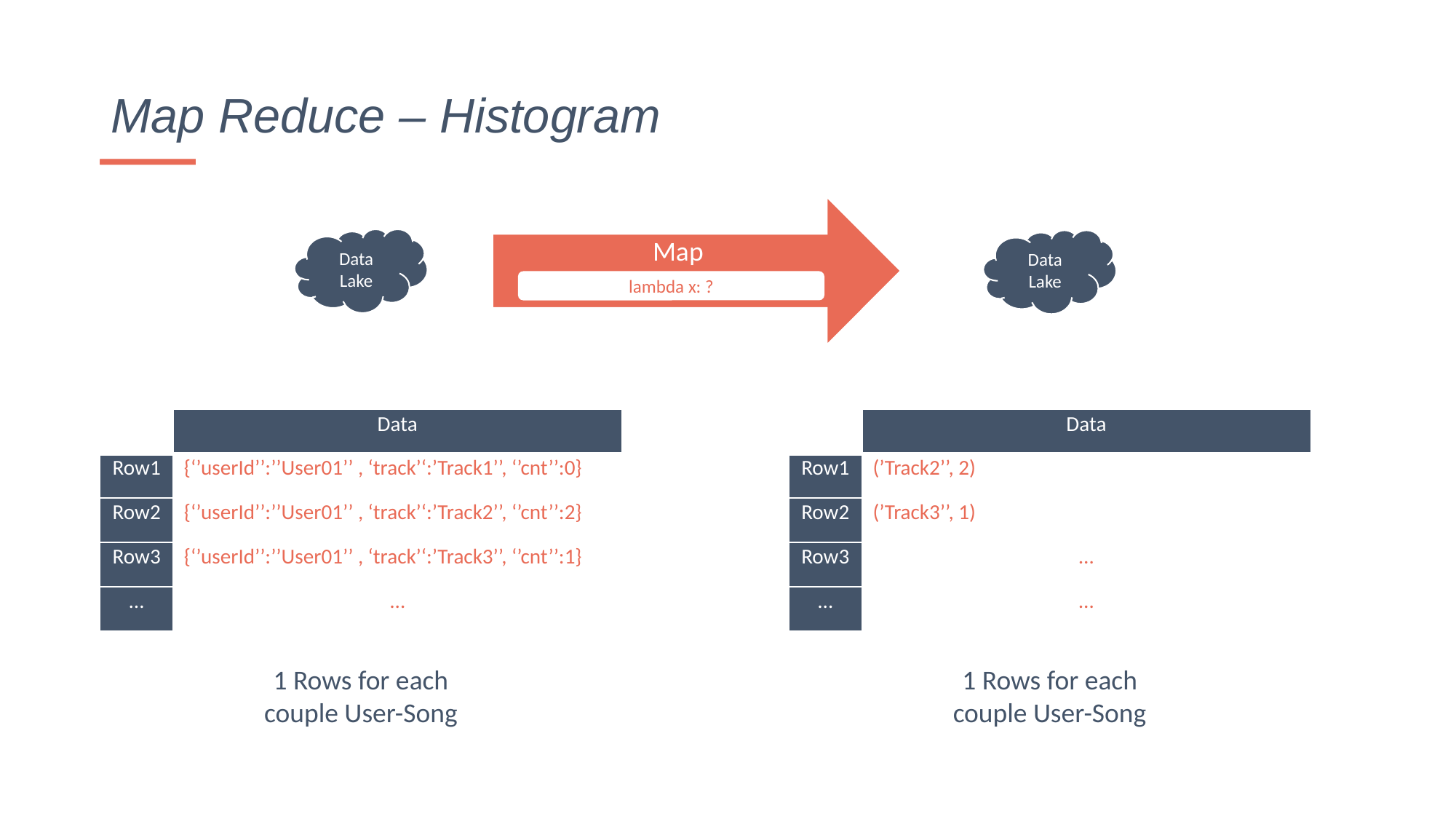

Map Reduce – Histogram
Map
lambda x: ?
Data Lake
Data Lake
|  | Data |
| --- | --- |
| Row1 | {‘’userId’’:’’User01’’ , ‘track’‘:’Track1’’, ‘’cnt’’:0} |
| Row2 | {‘’userId’’:’’User01’’ , ‘track’‘:’Track2’’, ‘’cnt’’:2} |
| Row3 | {‘’userId’’:’’User01’’ , ‘track’‘:’Track3’’, ‘’cnt’’:1} |
| … | … |
|  | Data |
| --- | --- |
| Row1 | (’Track2’’, 2) |
| Row2 | (’Track3’’, 1) |
| Row3 | … |
| … | … |
1 Rows for each couple User-Song
1 Rows for each couple User-Song